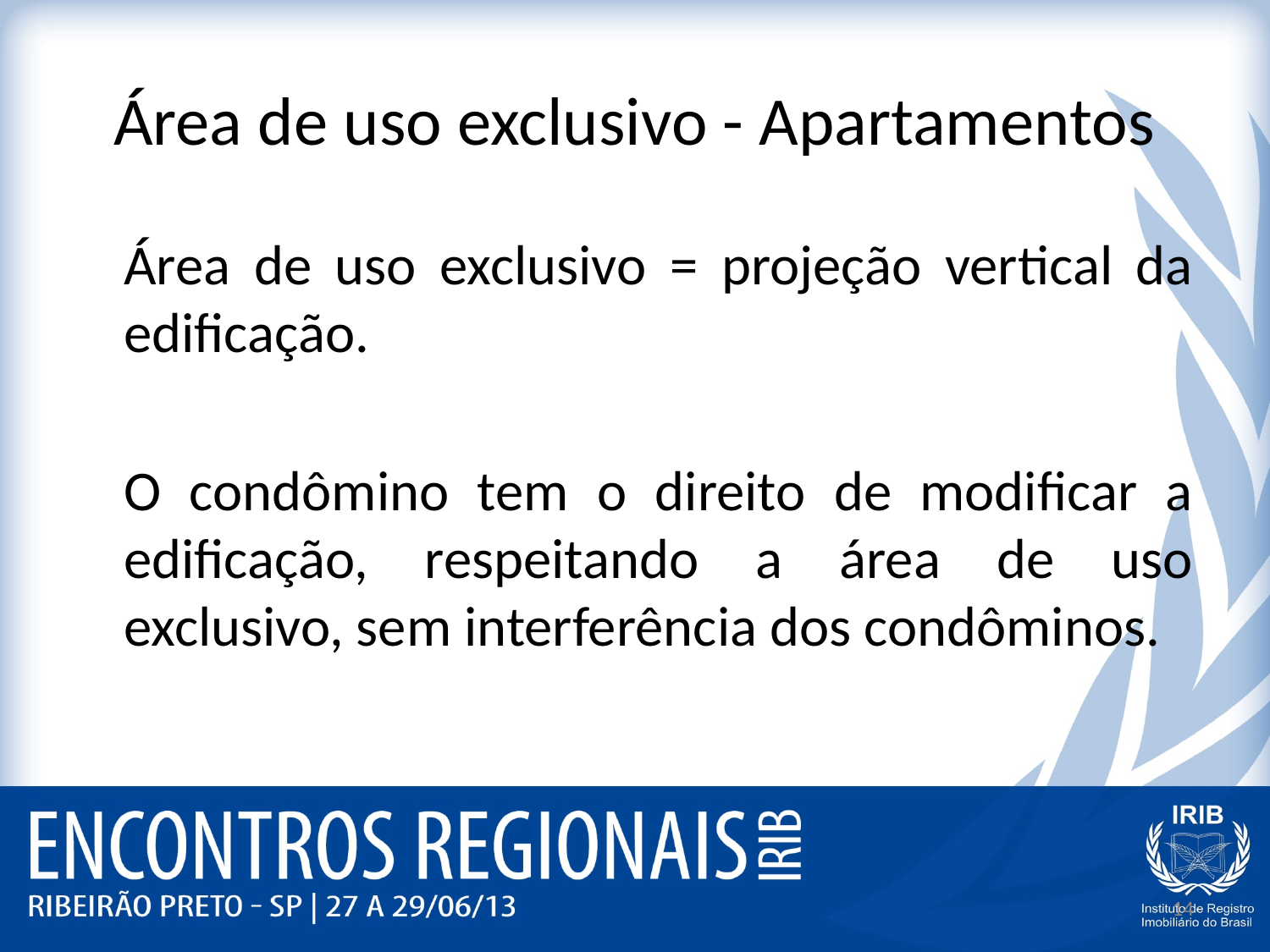

# Área de uso exclusivo - Apartamentos
	Área de uso exclusivo = projeção vertical da edificação.

	O condômino tem o direito de modificar a edificação, respeitando a área de uso exclusivo, sem interferência dos condôminos.
14